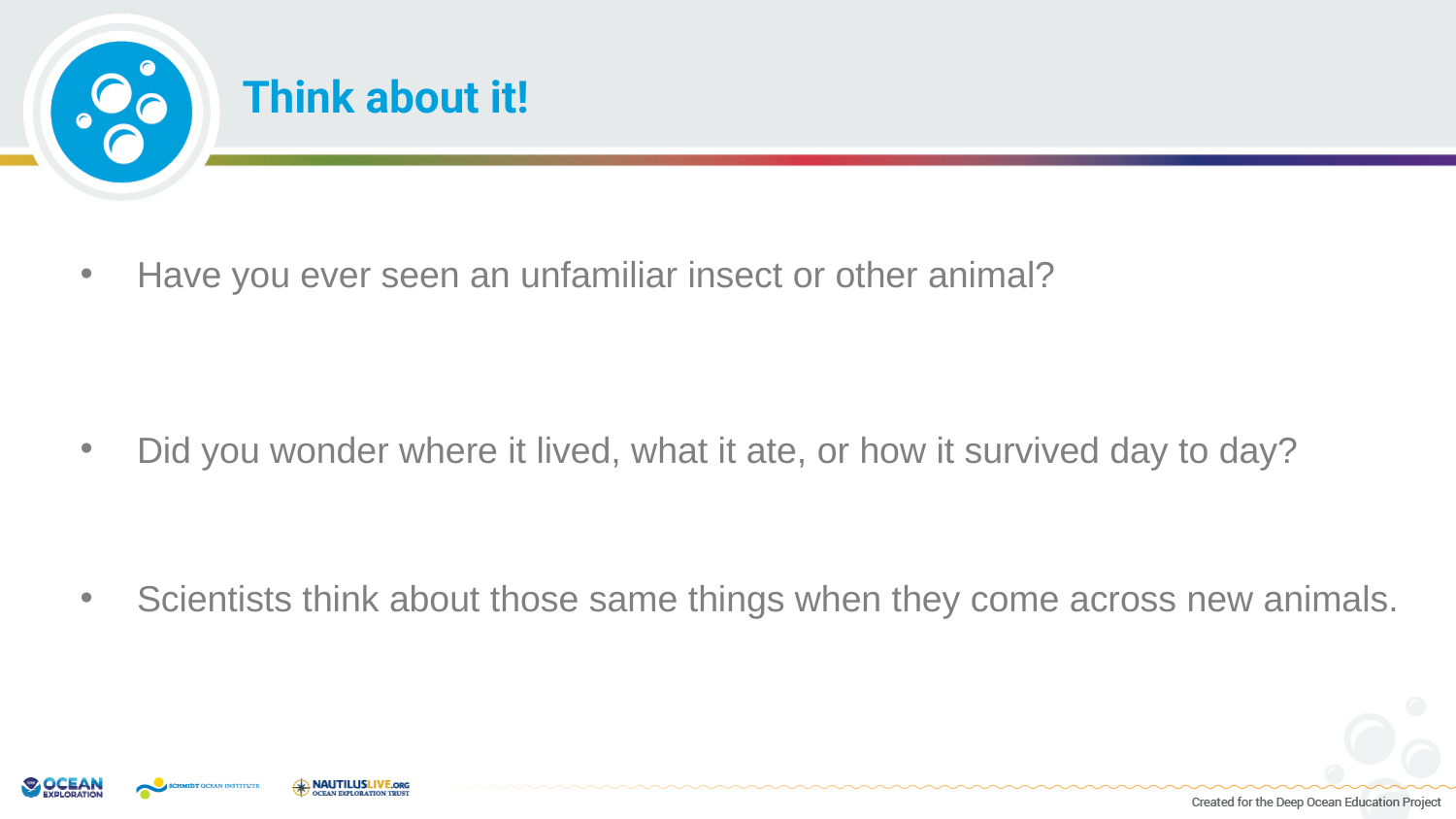

Think about it!
Have you ever seen an unfamiliar insect or other animal?

Did you wonder where it lived, what it ate, or how it survived day to day?

Scientists think about those same things when they come across new animals.